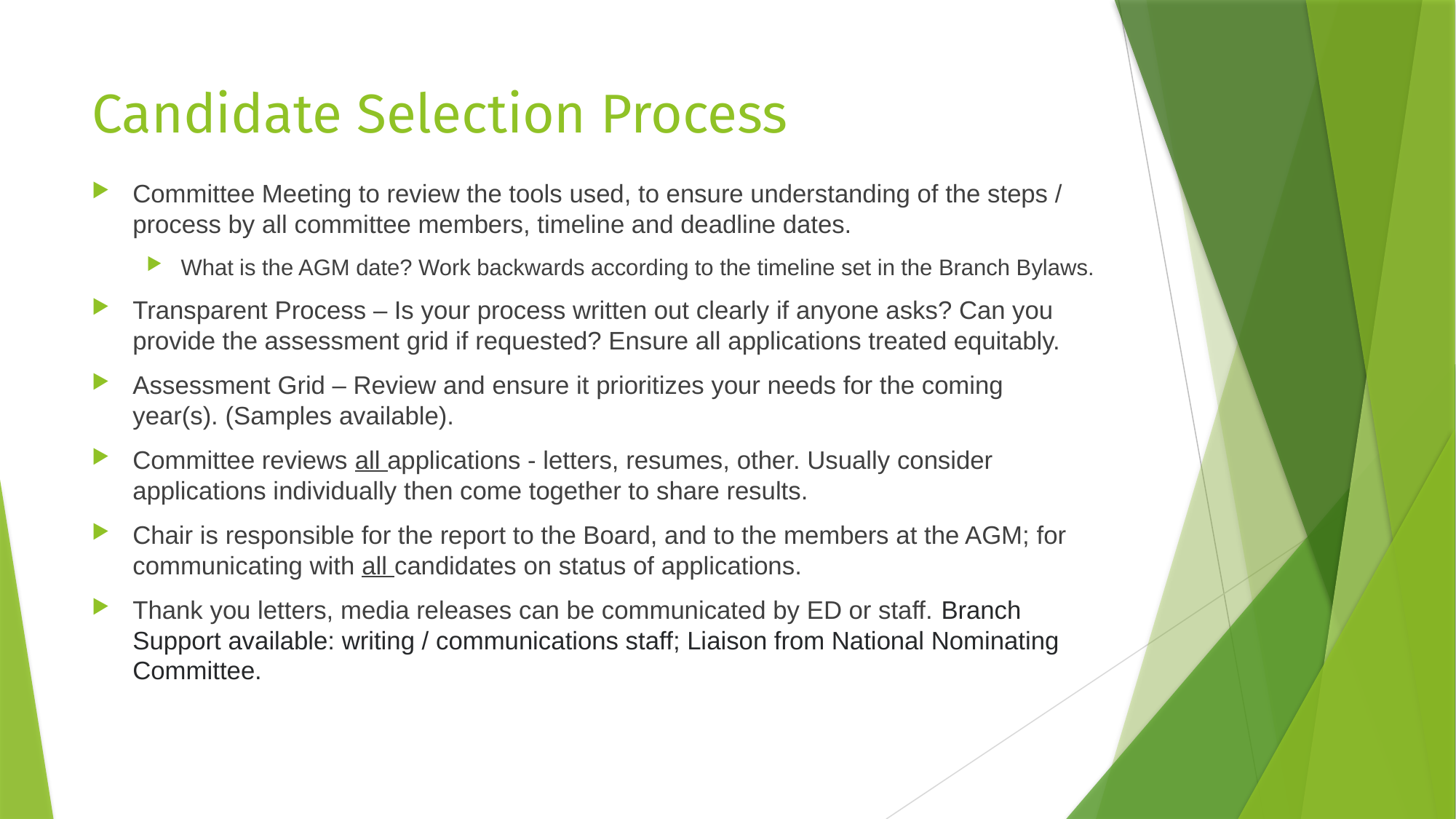

# Candidate Selection Process
Committee Meeting to review the tools used, to ensure understanding of the steps / process by all committee members, timeline and deadline dates.
What is the AGM date? Work backwards according to the timeline set in the Branch Bylaws.
Transparent Process – Is your process written out clearly if anyone asks? Can you provide the assessment grid if requested? Ensure all applications treated equitably.
Assessment Grid – Review and ensure it prioritizes your needs for the coming year(s). (Samples available).
Committee reviews all applications - letters, resumes, other. Usually consider applications individually then come together to share results.
Chair is responsible for the report to the Board, and to the members at the AGM; for communicating with all candidates on status of applications.
Thank you letters, media releases can be communicated by ED or staff. Branch Support available: writing / communications staff; Liaison from National Nominating Committee.